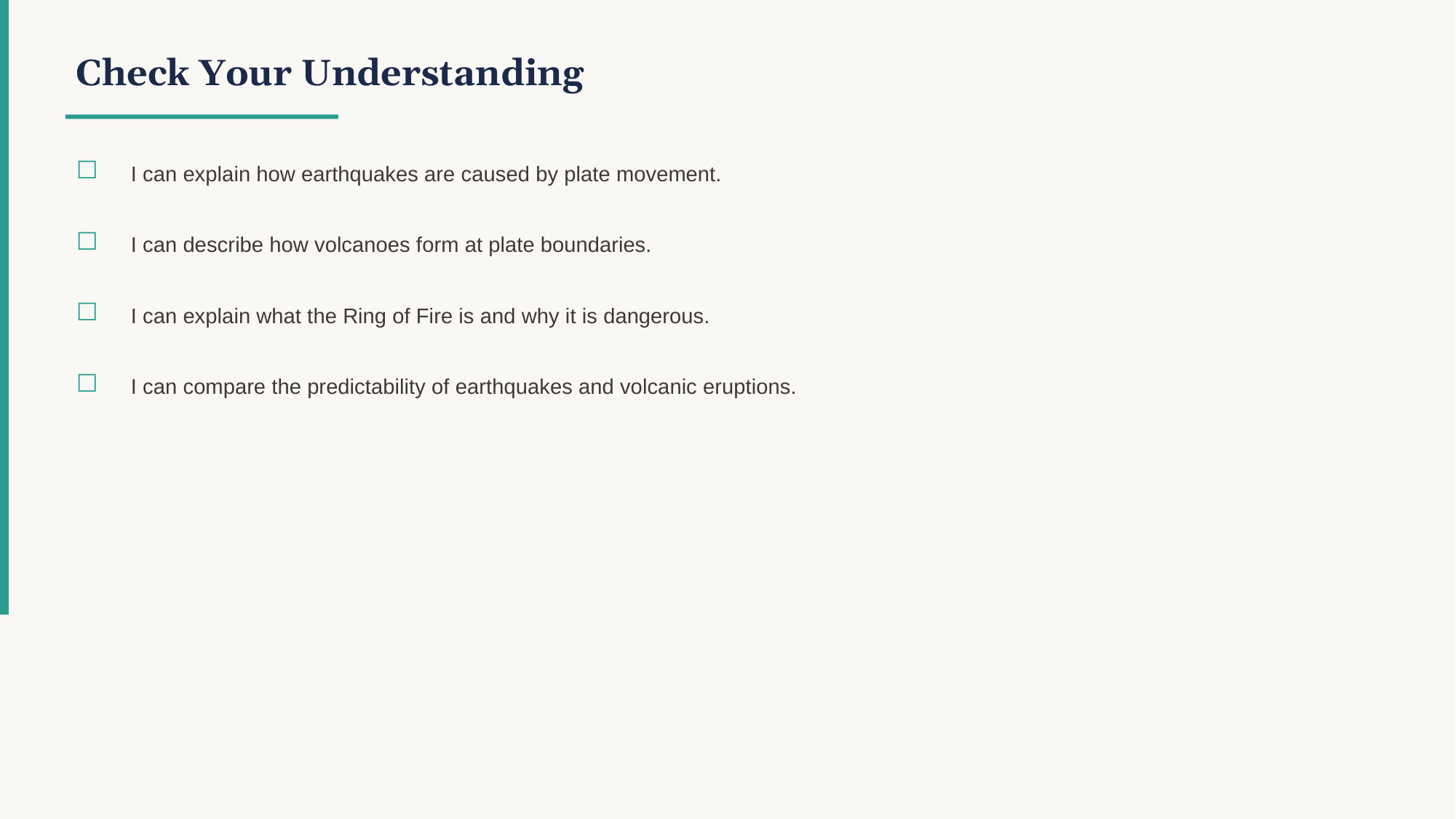

Check Your Understanding

☐
I can explain how earthquakes are caused by plate movement.
☐
I can describe how volcanoes form at plate boundaries.
☐
I can explain what the Ring of Fire is and why it is dangerous.
☐
I can compare the predictability of earthquakes and volcanic eruptions.